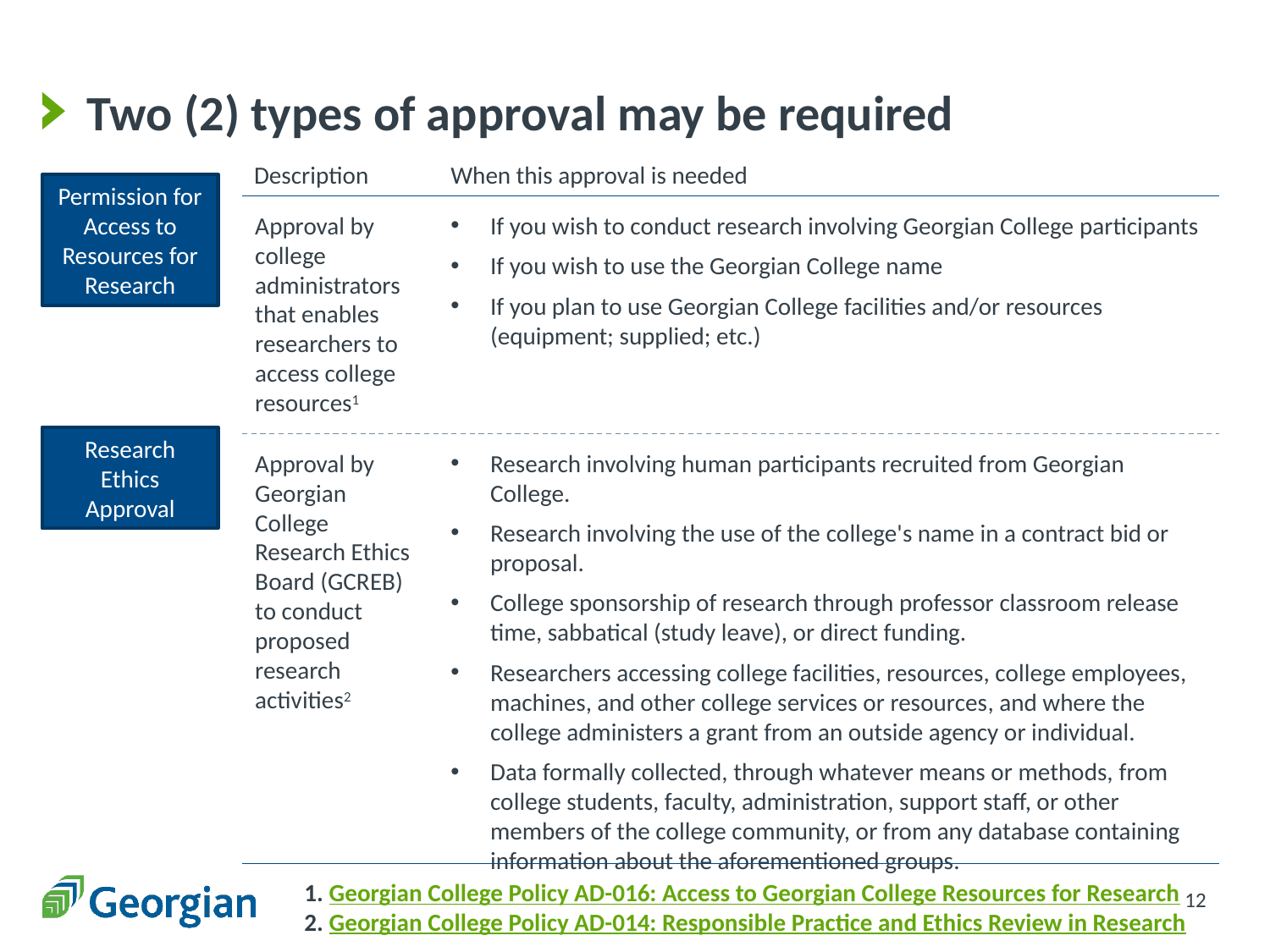

# Two (2) types of approval may be required
Description
When this approval is needed
Permission for Access to Resources for Research
Approval by college administrators that enables researchers to access college resources1
If you wish to conduct research involving Georgian College participants
If you wish to use the Georgian College name
If you plan to use Georgian College facilities and/or resources (equipment; supplied; etc.)
Research Ethics Approval
Approval by Georgian College Research Ethics Board (GCREB) to conduct proposed research activities2
Research involving human participants recruited from Georgian College.
Research involving the use of the college's name in a contract bid or proposal.
College sponsorship of research through professor classroom release time, sabbatical (study leave), or direct funding.
Researchers accessing college facilities, resources, college employees, machines, and other college services or resources, and where the college administers a grant from an outside agency or individual.
Data formally collected, through whatever means or methods, from college students, faculty, administration, support staff, or other members of the college community, or from any database containing information about the aforementioned groups.
1. Georgian College Policy AD-016: Access to Georgian College Resources for Research
2. Georgian College Policy AD-014: Responsible Practice and Ethics Review in Research